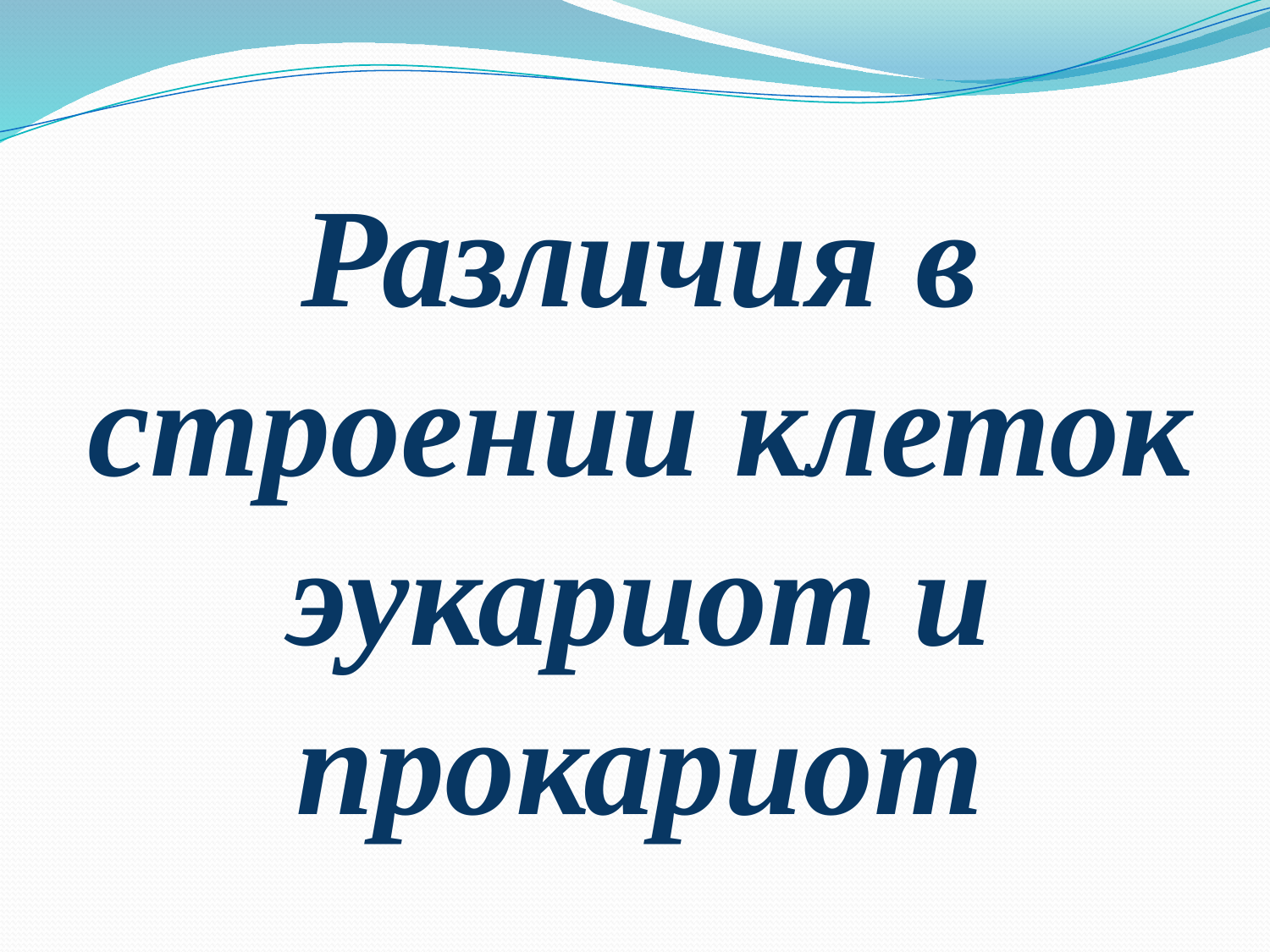

# Различия в строении клеток эукариот и прокариот